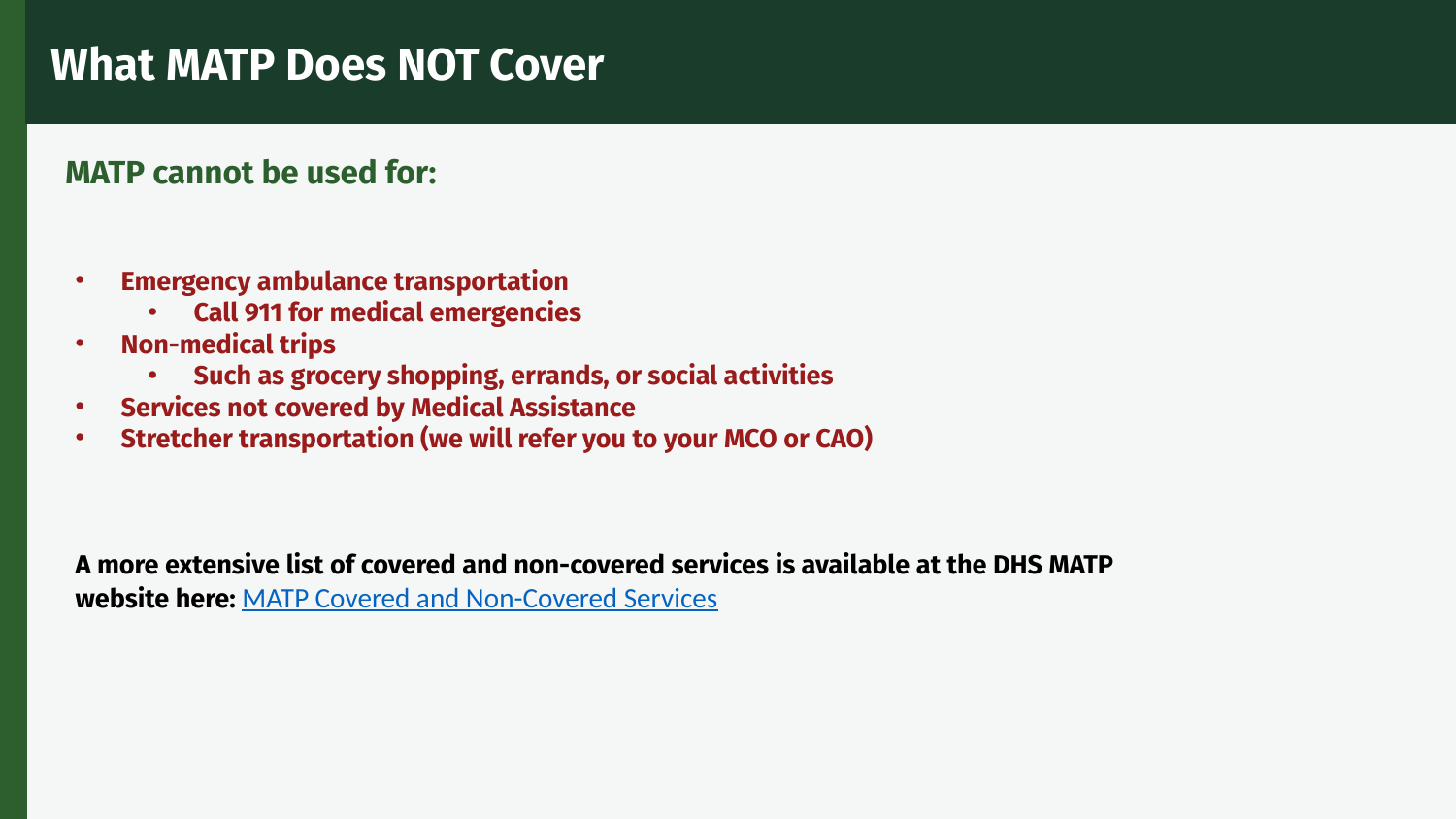

What MATP Does NOT Cover
MATP cannot be used for:
Emergency ambulance transportation
Call 911 for medical emergencies
Non-medical trips
Such as grocery shopping, errands, or social activities
Services not covered by Medical Assistance
Stretcher transportation (we will refer you to your MCO or CAO)

A more extensive list of covered and non-covered services is available at the DHS MATP website here: MATP Covered and Non-Covered Services